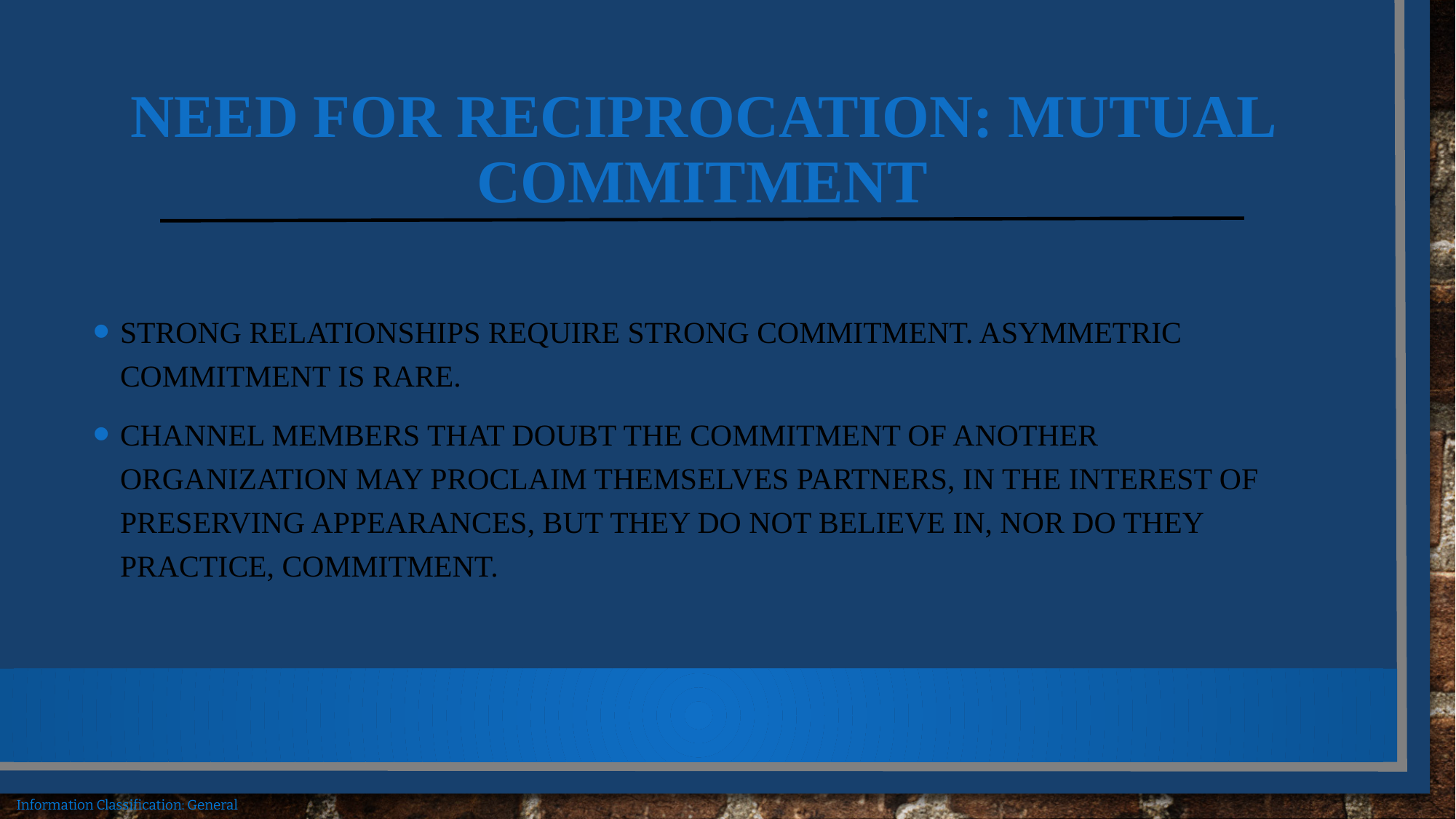

# Need for Reciprocation: Mutual Commitment
Strong relationships require strong commitment. Asymmetric commitment is rare.
Channel members that doubt the commitment of another organization may proclaim themselves partners, in the interest of preserving appearances, but they do not believe in, nor do they practice, commitment.